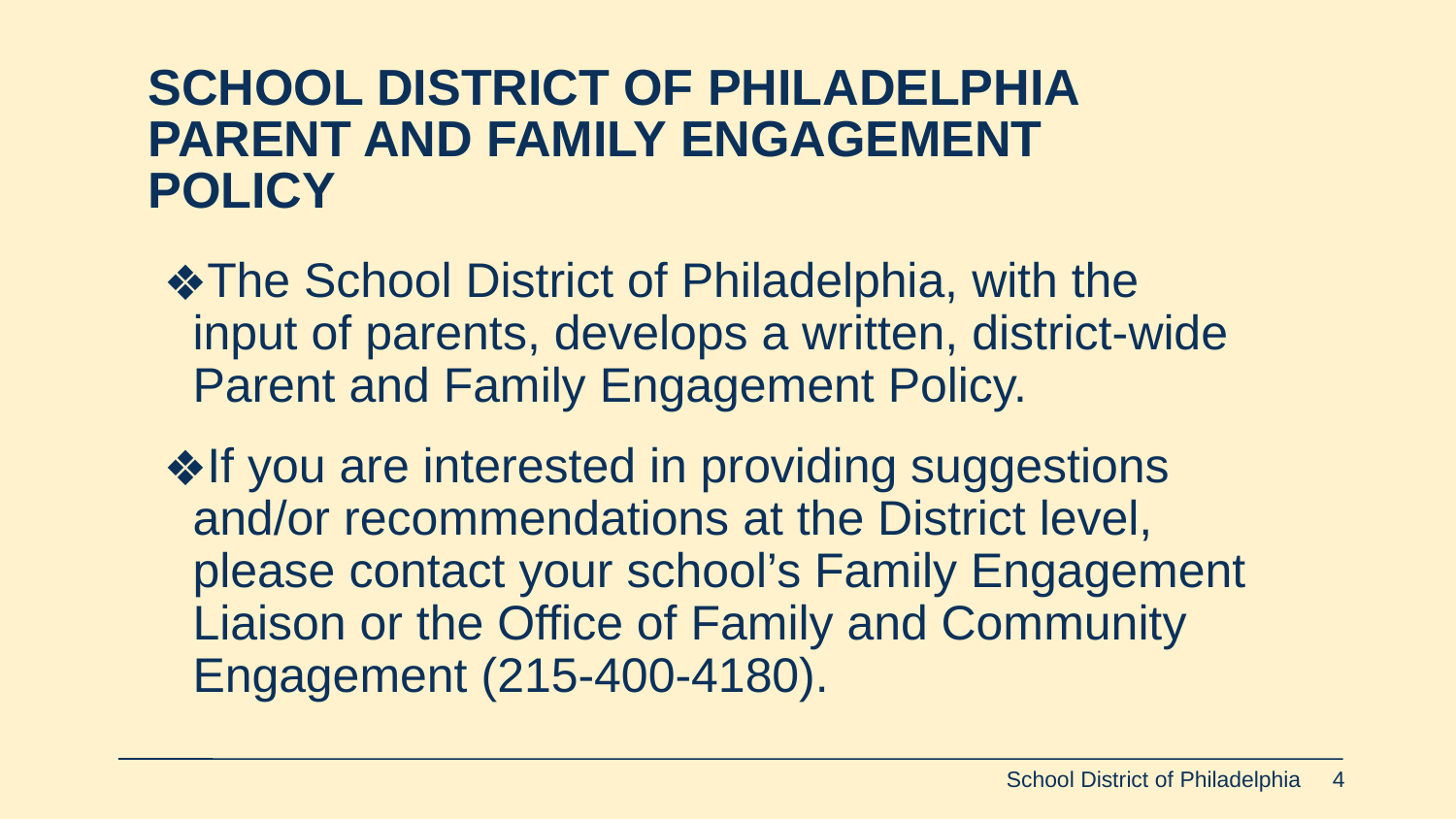

# SCHOOL DISTRICT OF PHILADELPHIA PARENT AND FAMILY ENGAGEMENT POLICY
The School District of Philadelphia, with the input of parents, develops a written, district-wide Parent and Family Engagement Policy.
If you are interested in providing suggestions and/or recommendations at the District level, please contact your school’s Family Engagement Liaison or the Office of Family and Community Engagement (215-400-4180).